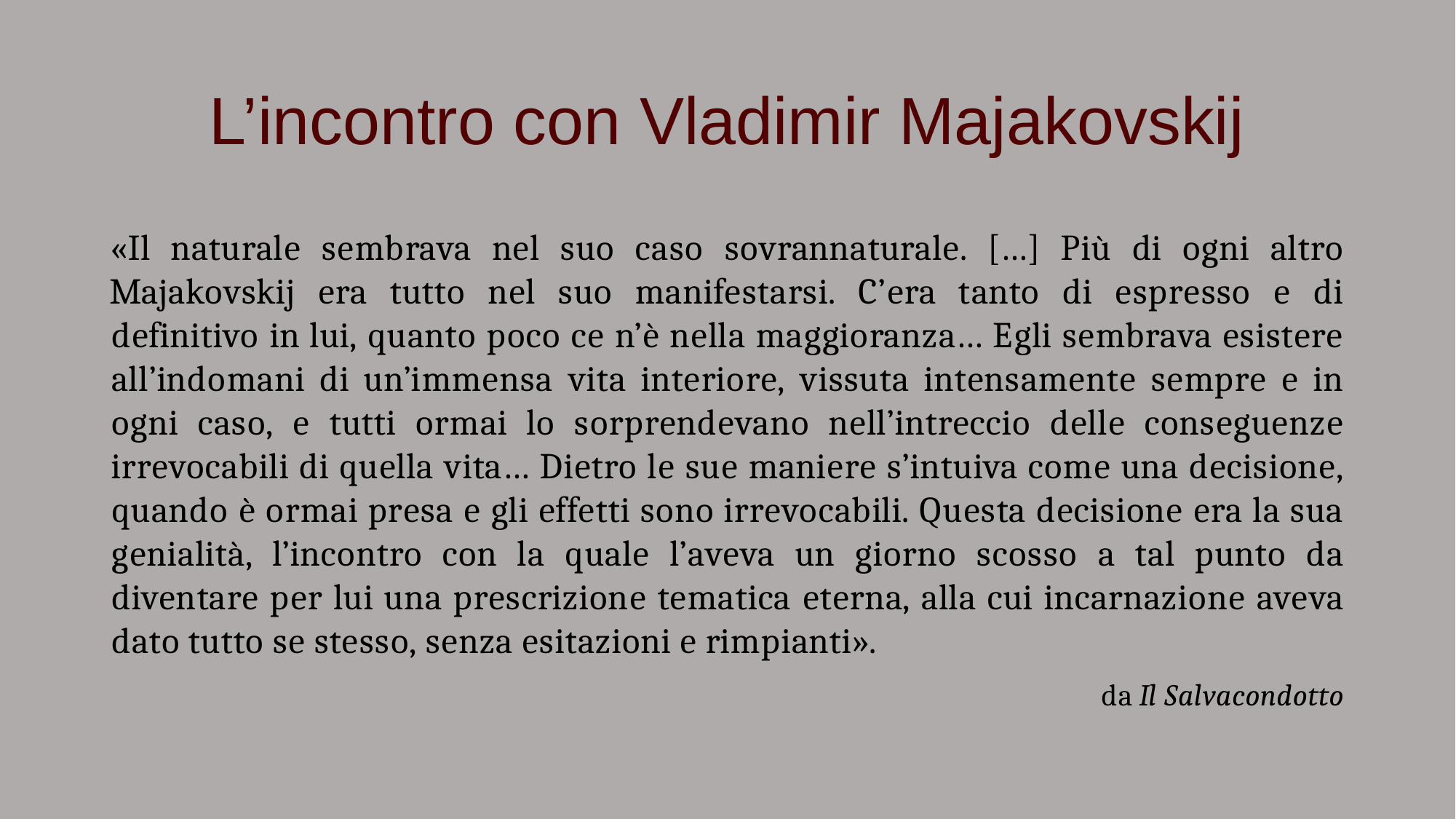

# L’incontro con Vladimir Majakovskij
«Il naturale sembrava nel suo caso sovrannaturale. […] Più di ogni altro Majakovskij era tutto nel suo manifestarsi. C’era tanto di espresso e di definitivo in lui, quanto poco ce n’è nella maggioranza… Egli sembrava esistere all’indomani di un’immensa vita interiore, vissuta intensamente sempre e in ogni caso, e tutti ormai lo sorprendevano nell’intreccio delle conseguenze irrevocabili di quella vita… Dietro le sue maniere s’intuiva come una decisione, quando è ormai presa e gli effetti sono irrevocabili. Questa decisione era la sua genialità, l’incontro con la quale l’aveva un giorno scosso a tal punto da diventare per lui una prescrizione tematica eterna, alla cui incarnazione aveva dato tutto se stesso, senza esitazioni e rimpianti».
da Il Salvacondotto